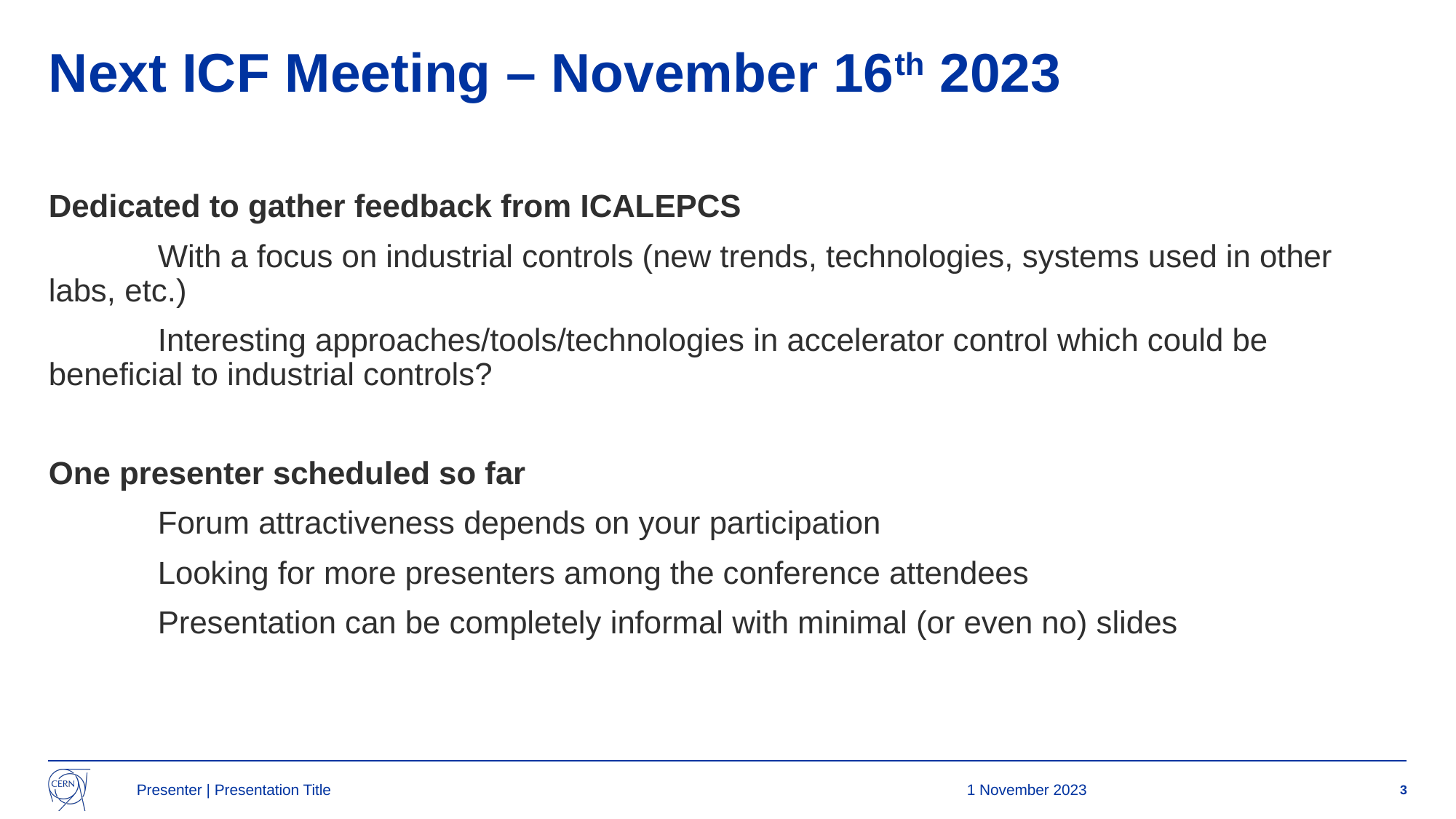

# Next ICF Meeting – November 16th 2023
Dedicated to gather feedback from ICALEPCS
	With a focus on industrial controls (new trends, technologies, systems used in other labs, etc.)
	Interesting approaches/tools/technologies in accelerator control which could be beneficial to industrial controls?

One presenter scheduled so far
	Forum attractiveness depends on your participation
	Looking for more presenters among the conference attendees
	Presentation can be completely informal with minimal (or even no) slides
Presenter | Presentation Title
1 November 2023
3